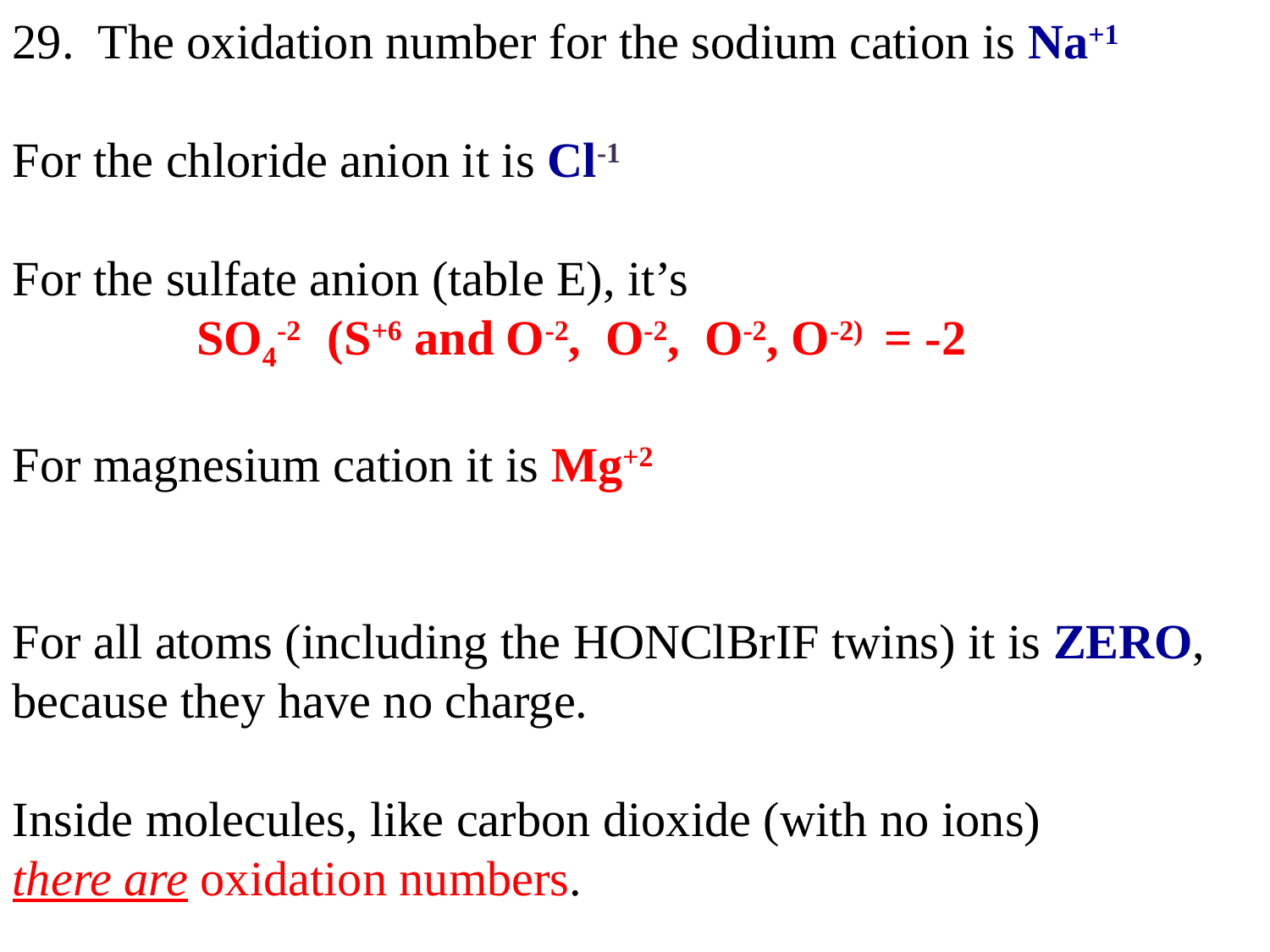

29.  The oxidation number for the sodium cation is Na+1

For the chloride anion it is Cl-1

For the sulfate anion (table E), it’s
               SO4-2   (S+6 and O-2,  O-2,  O-2, O-2)   = -2

For magnesium cation it is Mg+2

For all atoms (including the HONClBrIF twins) it is ZERO, because they have no charge.

Inside molecules, like carbon dioxide (with no ions)
there are oxidation numbers.